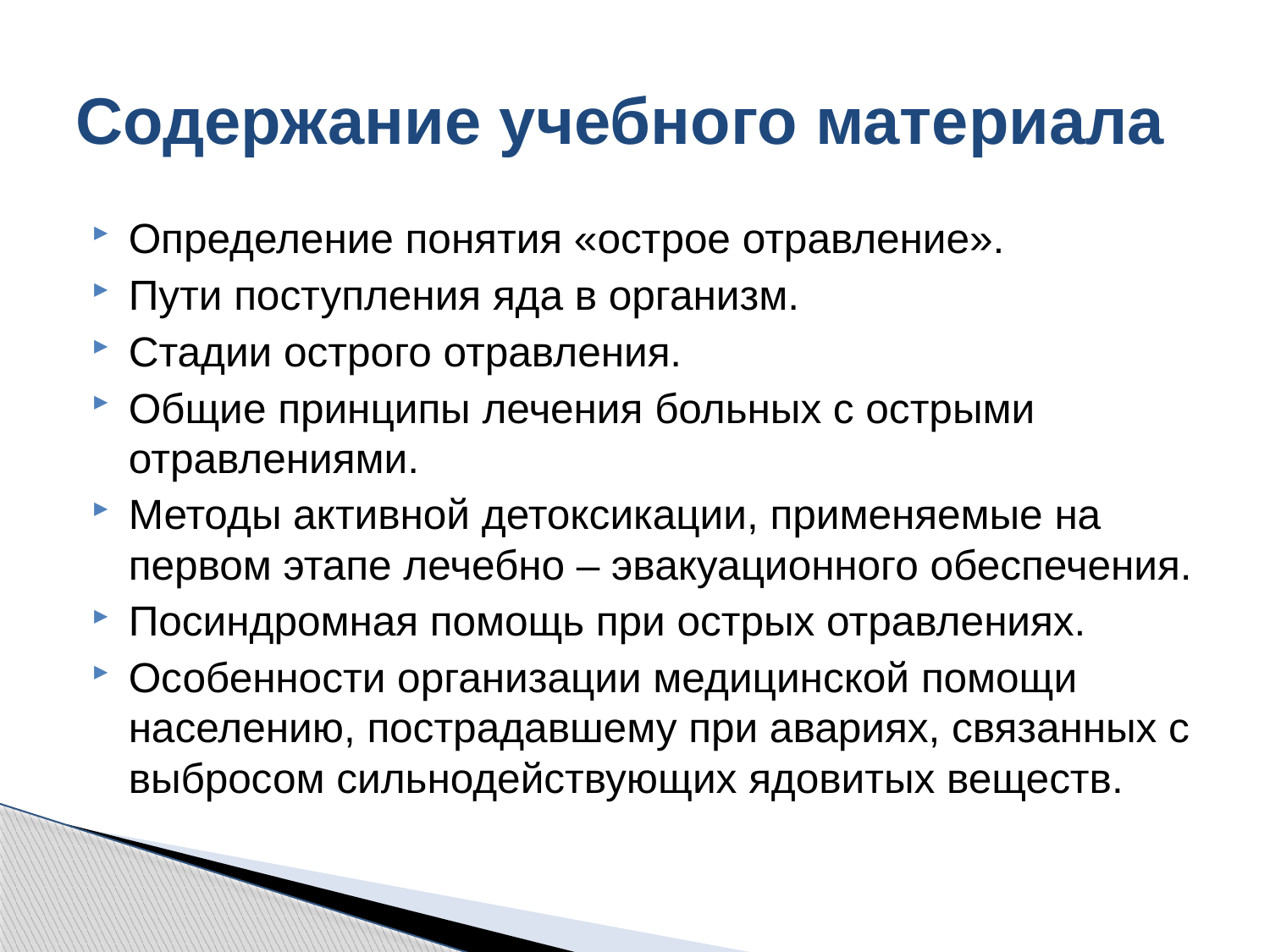

# Содержание учебного материала
Определение понятия «острое отравление».
Пути поступления яда в организм.
Стадии острого отравления.
Общие принципы лечения больных с острыми отравлениями.
Методы активной детоксикации, применяемые на первом этапе лечебно – эвакуационного обеспечения.
Посиндромная помощь при острых отравлениях.
Особенности организации медицинской помощи населению, пострадавшему при авариях, связанных с выбросом сильнодействующих ядовитых веществ.